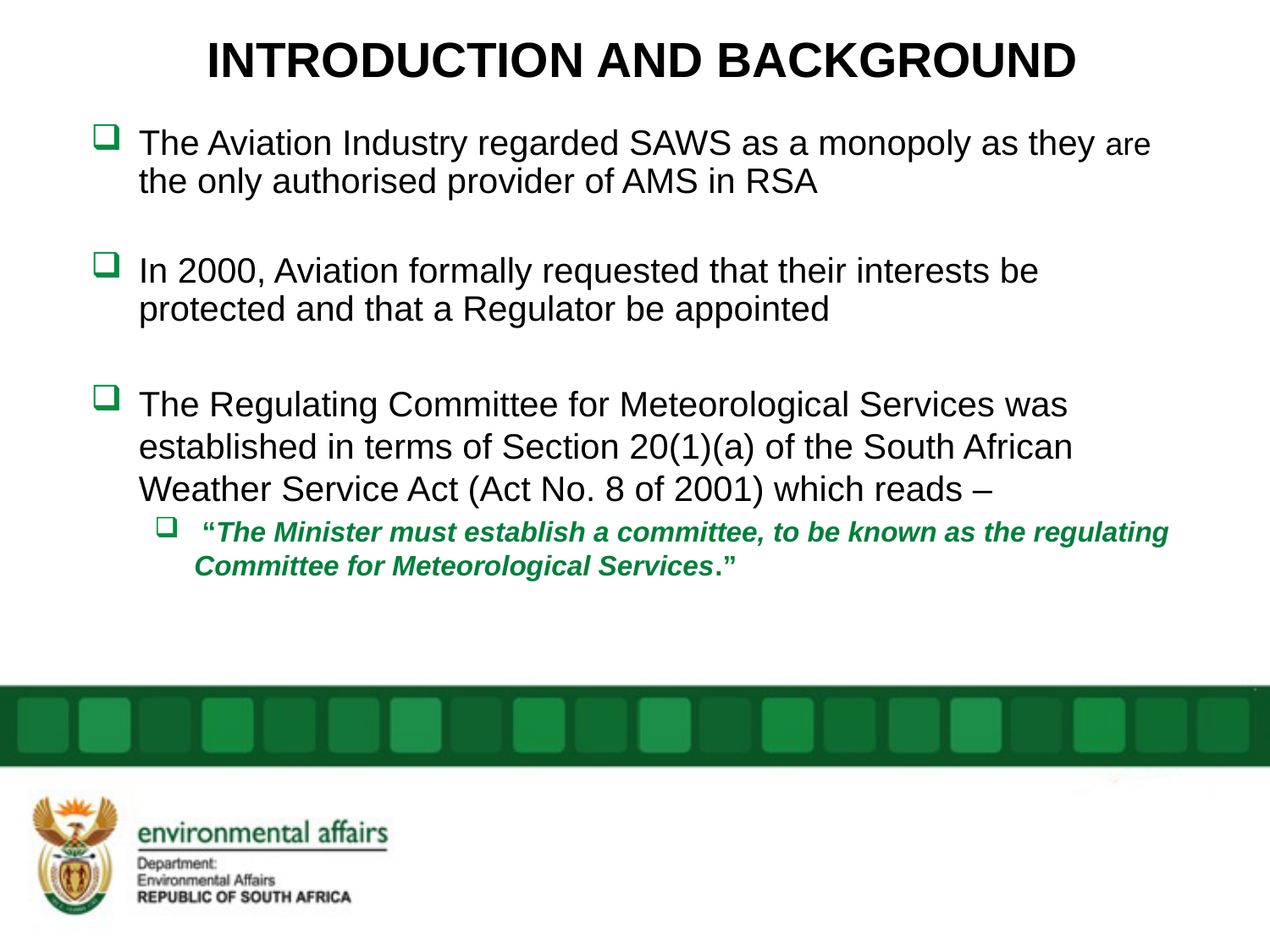

# INTRODUCTION AND BACKGROUND
The Aviation Industry regarded SAWS as a monopoly as they are the only authorised provider of AMS in RSA

In 2000, Aviation formally requested that their interests be protected and that a Regulator be appointed

The Regulating Committee for Meteorological Services was established in terms of Section 20(1)(a) of the South African Weather Service Act (Act No. 8 of 2001) which reads –
 “The Minister must establish a committee, to be known as the regulating Committee for Meteorological Services.”